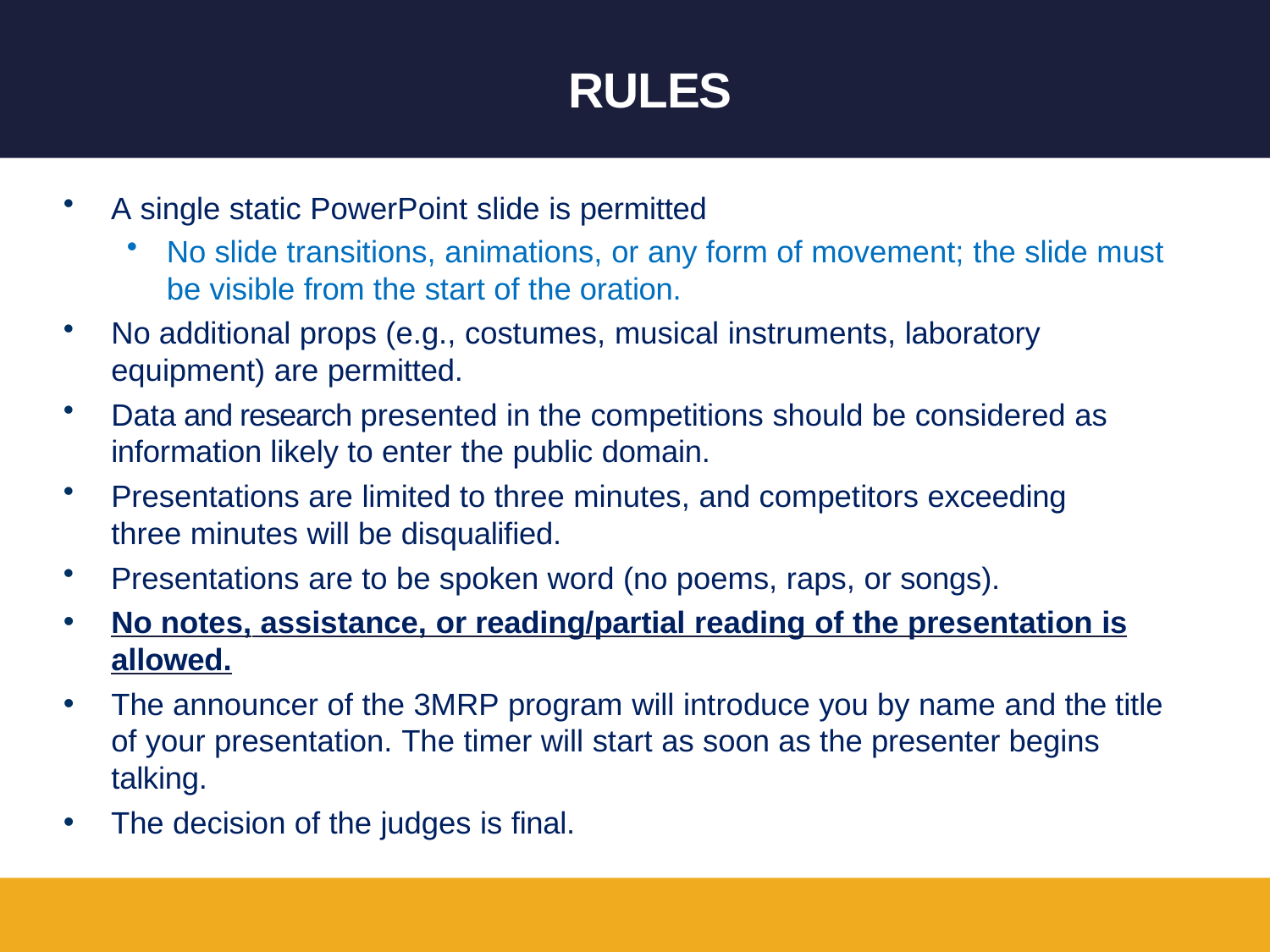

# Rules
A single static PowerPoint slide is permitted
No slide transitions, animations, or any form of movement; the slide must be visible from the start of the oration.
No additional props (e.g., costumes, musical instruments, laboratory equipment) are permitted.
Data and research presented in the competitions should be considered as information likely to enter the public domain.
Presentations are limited to three minutes, and competitors exceeding three minutes will be disqualified.
Presentations are to be spoken word (no poems, raps, or songs).
No notes, assistance, or reading/partial reading of the presentation is allowed.
The announcer of the 3MRP program will introduce you by name and the title of your presentation. The timer will start as soon as the presenter begins talking.
The decision of the judges is final.